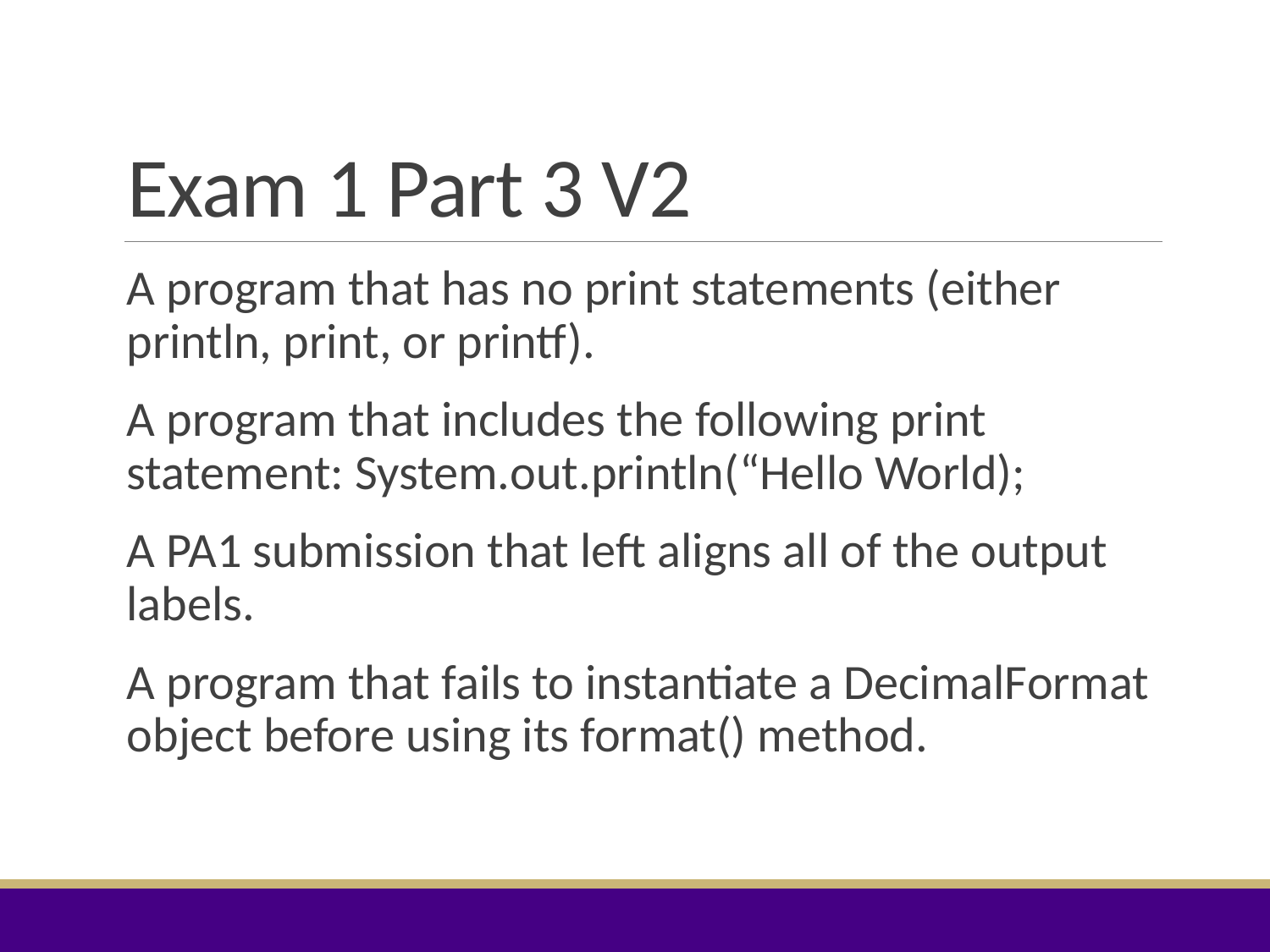

# Exam 1 Part 3 V2
A program that has no print statements (either println, print, or printf).
A program that includes the following print statement: System.out.println(“Hello World);
A PA1 submission that left aligns all of the output labels.
A program that fails to instantiate a DecimalFormat object before using its format() method.